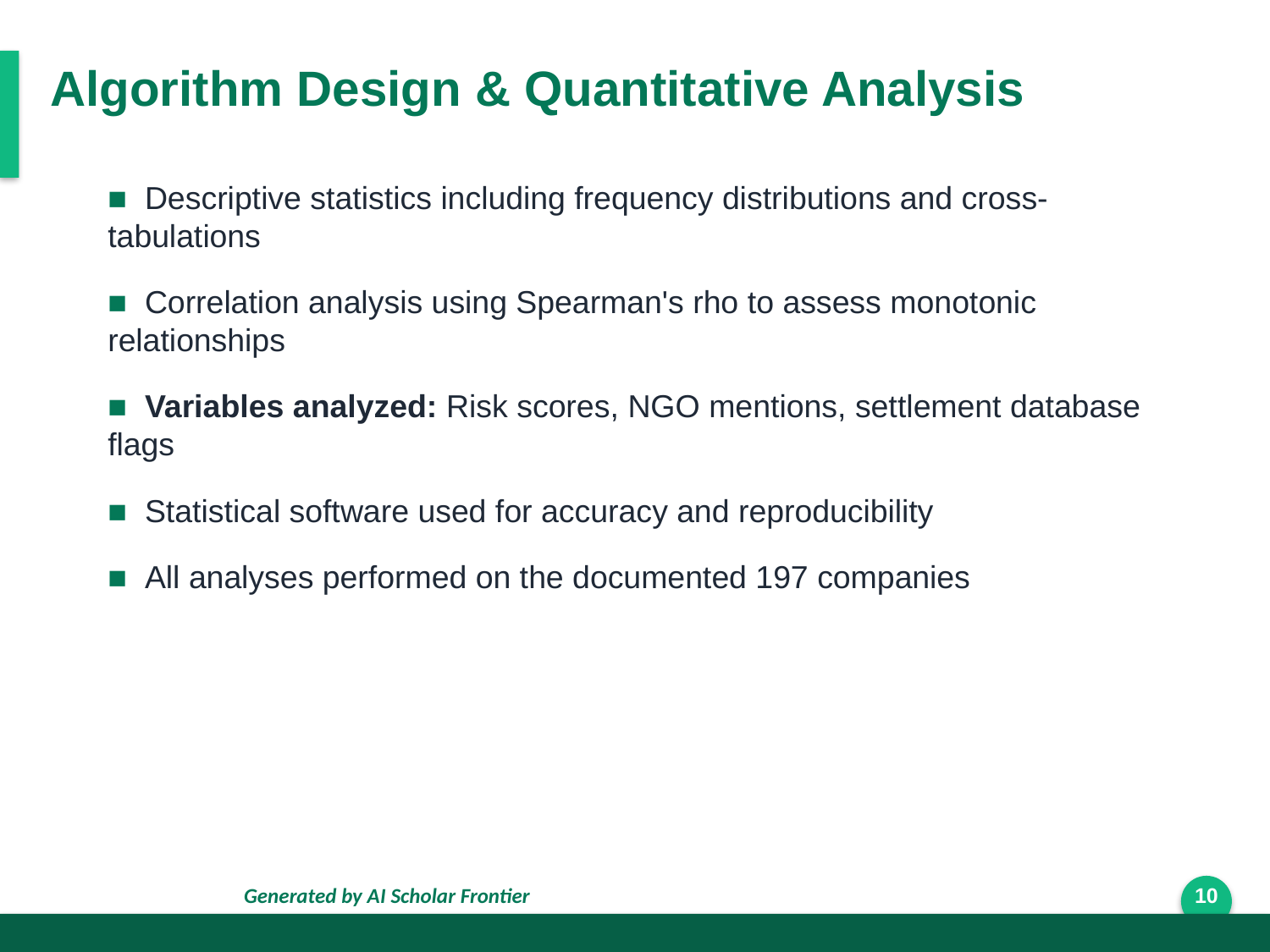

Algorithm Design & Quantitative Analysis
■  Descriptive statistics including frequency distributions and cross-tabulations
■  Correlation analysis using Spearman's rho to assess monotonic relationships
■  Variables analyzed: Risk scores, NGO mentions, settlement database flags
■  Statistical software used for accuracy and reproducibility
■  All analyses performed on the documented 197 companies
Generated by AI Scholar Frontier

10